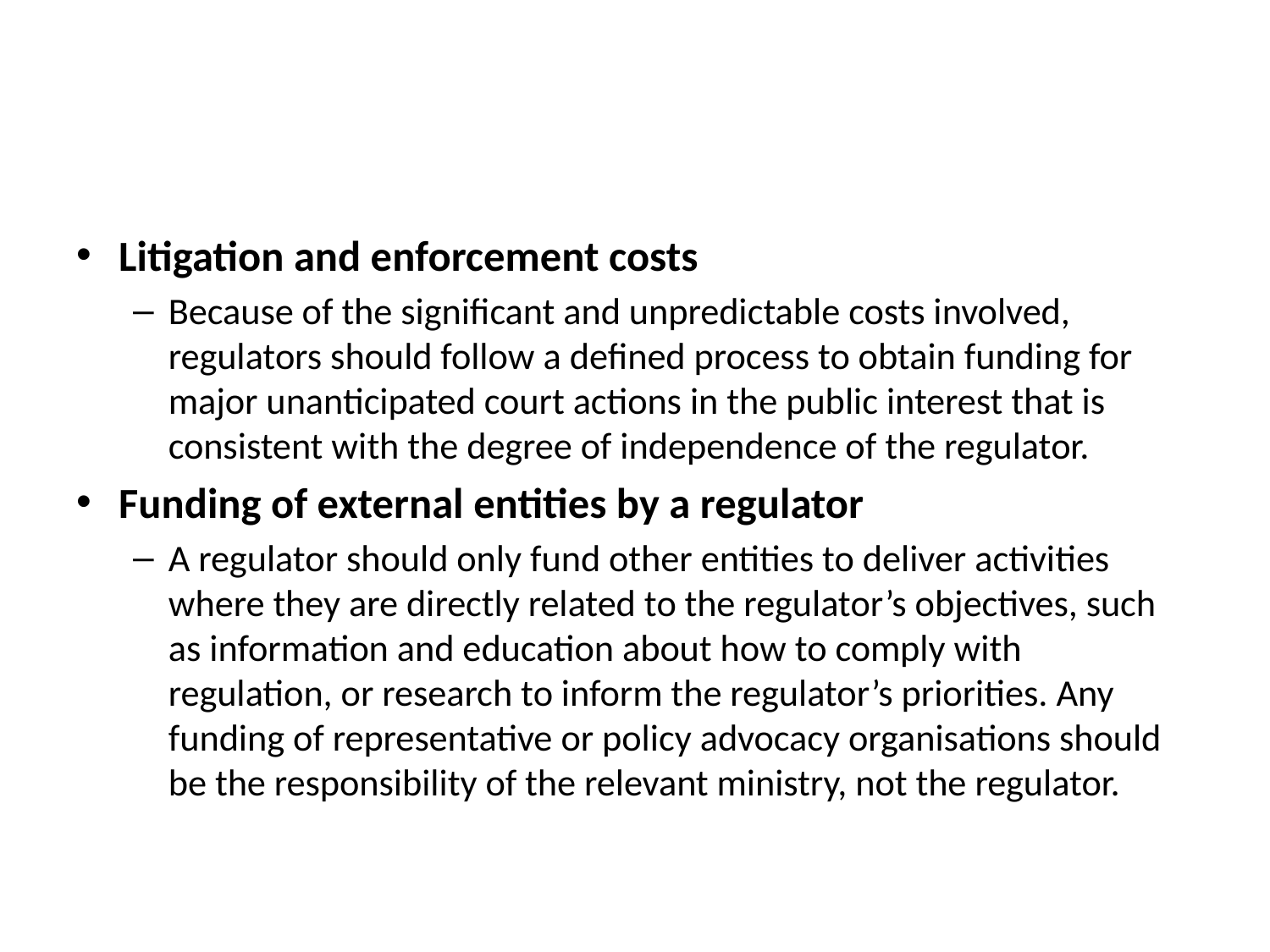

#
Litigation and enforcement costs
Because of the significant and unpredictable costs involved, regulators should follow a defined process to obtain funding for major unanticipated court actions in the public interest that is consistent with the degree of independence of the regulator.
Funding of external entities by a regulator
A regulator should only fund other entities to deliver activities where they are directly related to the regulator’s objectives, such as information and education about how to comply with regulation, or research to inform the regulator’s priorities. Any funding of representative or policy advocacy organisations should be the responsibility of the relevant ministry, not the regulator.